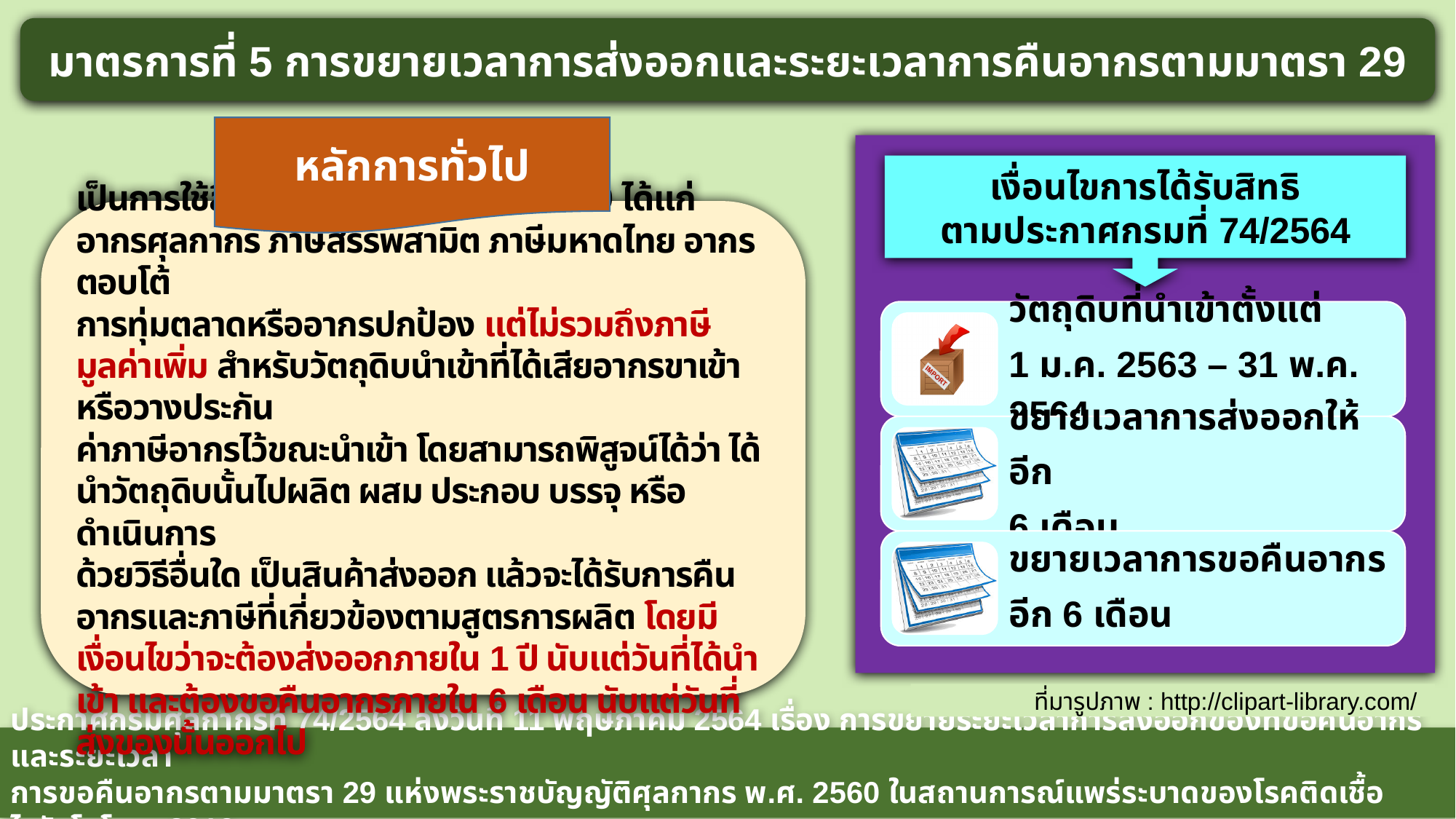

มาตรการที่ 5 การขยายเวลาการส่งออกและระยะเวลาการคืนอากรตามมาตรา 29
หลักการทั่วไป

เงื่อนไขการได้รับสิทธิ
ตามประกาศกรมที่ 74/2564

เป็นการใช้สิทธิขอคืนอากรตามมาตรา 29 ได้แก่ อากรศุลกากร ภาษีสรรพสามิต ภาษีมหาดไทย อากรตอบโต้
การทุ่มตลาดหรืออากรปกป้อง แต่ไม่รวมถึงภาษีมูลค่าเพิ่ม สำหรับวัตถุดิบนำเข้าที่ได้เสียอากรขาเข้าหรือวางประกัน
ค่าภาษีอากรไว้ขณะนำเข้า โดยสามารถพิสูจน์ได้ว่า ได้นำวัตถุดิบนั้นไปผลิต ผสม ประกอบ บรรจุ หรือดำเนินการ
ด้วยวิธีอื่นใด เป็นสินค้าส่งออก แล้วจะได้รับการคืนอากรและภาษีที่เกี่ยวข้องตามสูตรการผลิต โดยมีเงื่อนไขว่าจะต้องส่งออกภายใน 1 ปี นับแต่วันที่ได้นำเข้า และต้องขอคืนอากรภายใน 6 เดือน นับแต่วันที่ส่งของนั้นออกไป

ที่มารูปภาพ : http://clipart-library.com/
ประกาศกรมศุลกากรที่ 74/2564 ลงวันที่ 11 พฤษภาคม 2564 เรื่อง การขยายระยะเวลาการส่งออกของที่ขอคืนอากรและระยะเวลา
การขอคืนอากรตามมาตรา 29 แห่งพระราชบัญญัติศุลกากร พ.ศ. 2560 ในสถานการณ์แพร่ระบาดของโรคติดเชื้อไวรัสโคโรนา 2019